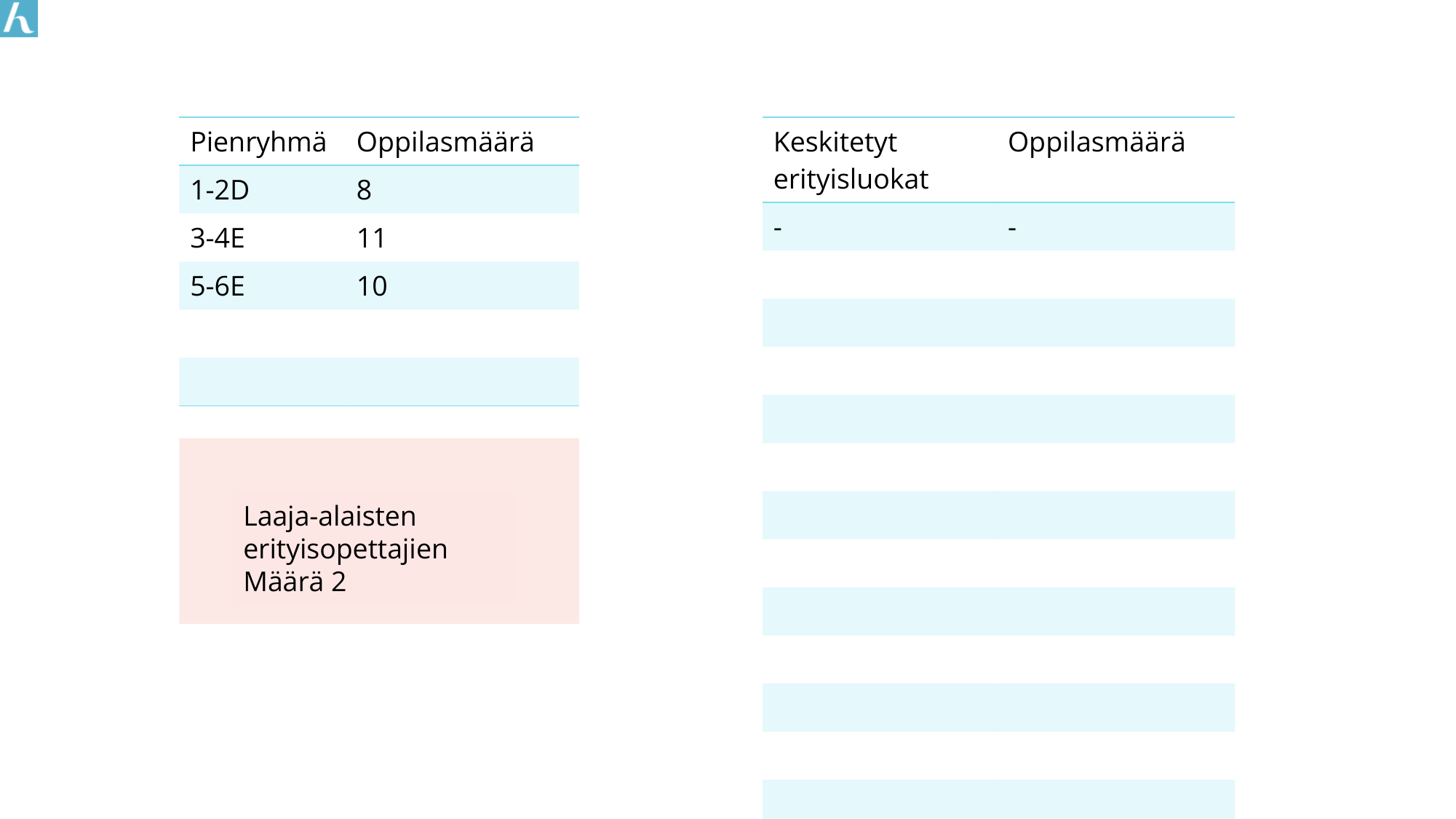

| Pienryhmä | Oppilasmäärä |
| --- | --- |
| 1-2D | 8 |
| 3-4E | 11 |
| 5-6E | 10 |
|  |  |
|  |  |
| Keskitetyt erityisluokat | Oppilasmäärä |
| --- | --- |
| - | - |
|  |  |
|  |  |
|  |  |
|  |  |
|  |  |
|  |  |
|  |  |
|  |  |
|  |  |
|  |  |
|  |  |
|  |  |

Laaja-alaisten
erityisopettajien
Määrä 2